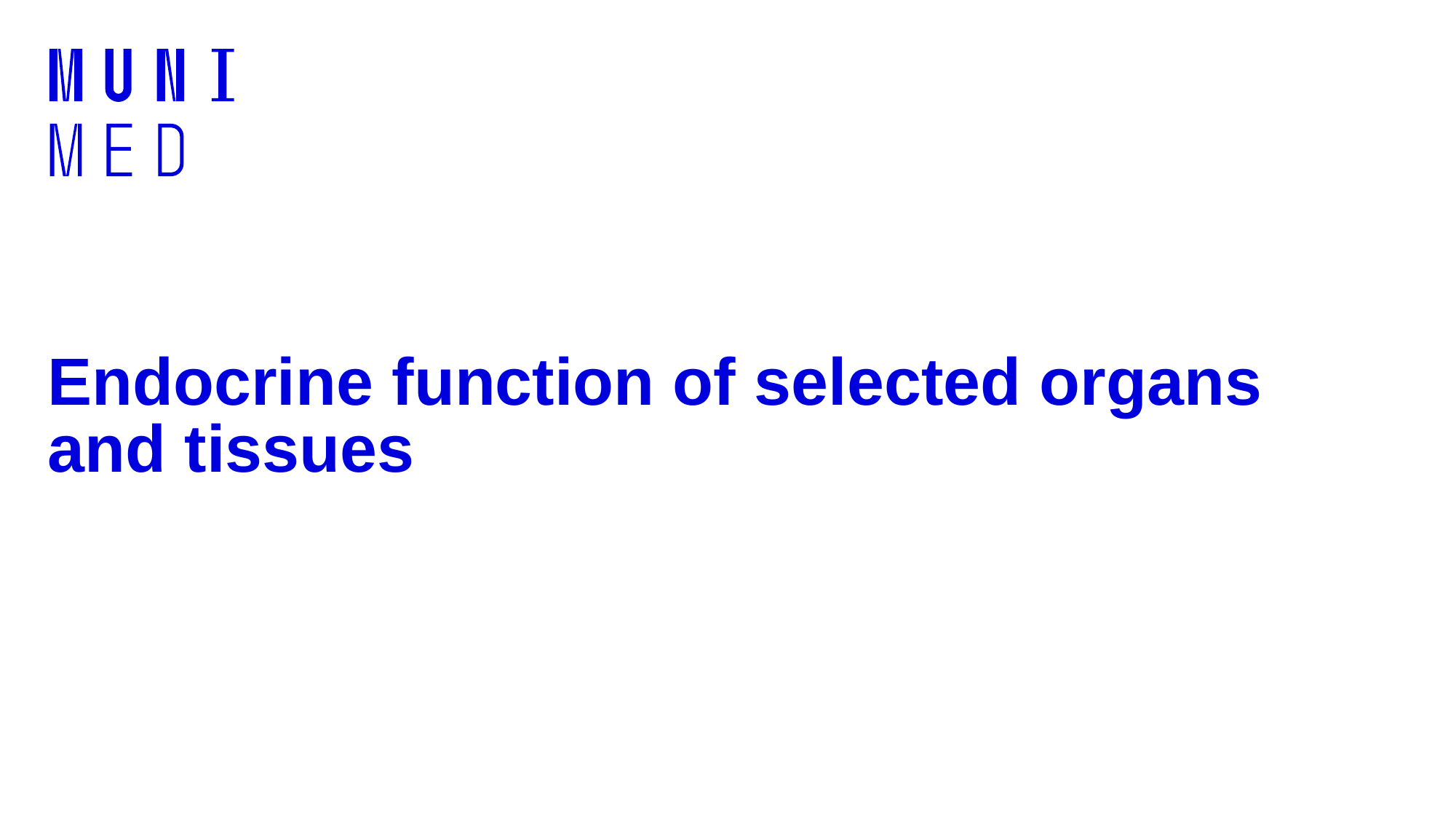

# Endocrine function of selected organs and tissues